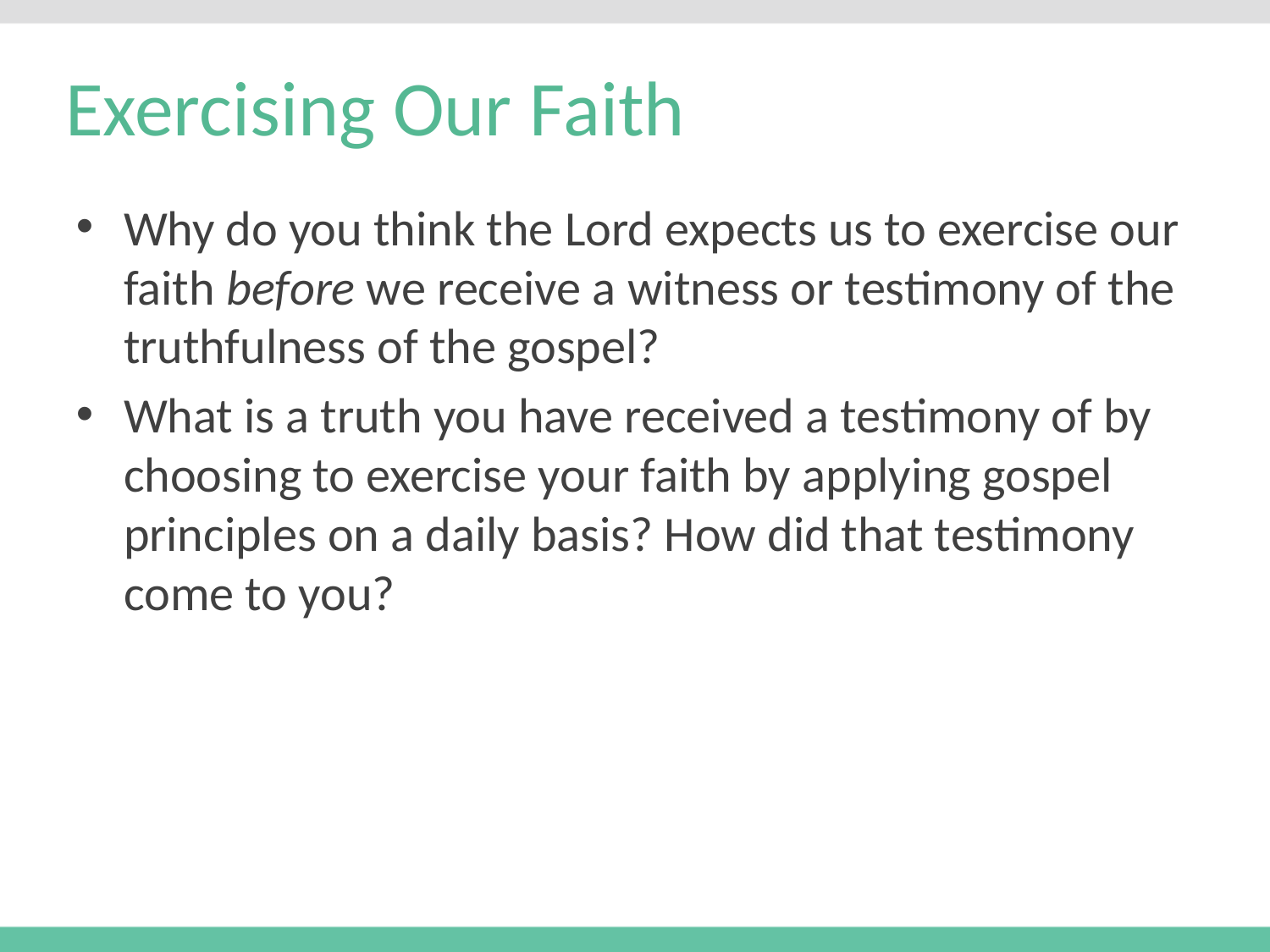

# Exercising Our Faith
Why do you think the Lord expects us to exercise our faith before we receive a witness or testimony of the truthfulness of the gospel?
What is a truth you have received a testimony of by choosing to exercise your faith by applying gospel principles on a daily basis? How did that testimony come to you?